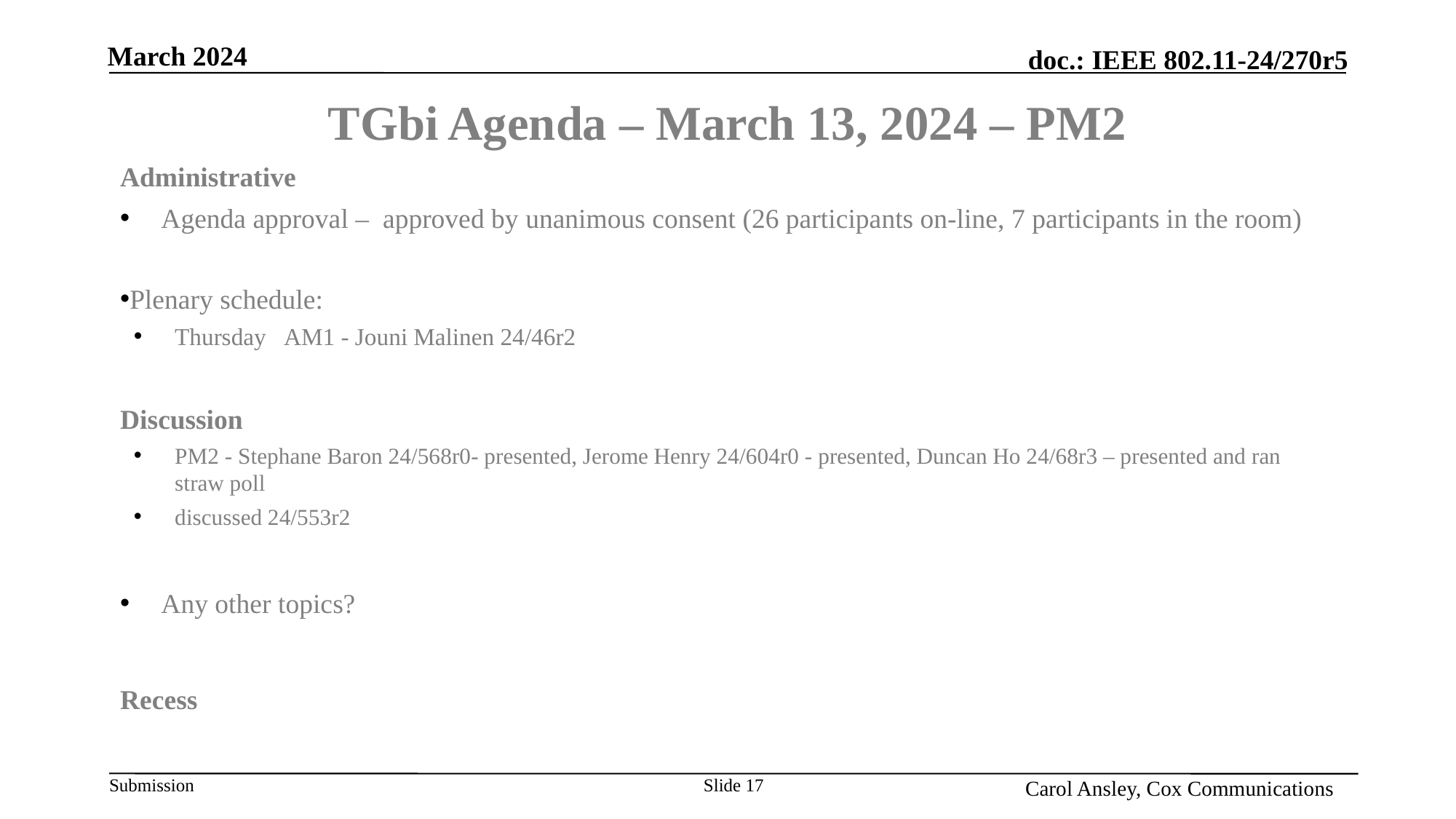

Month Year
# TGbi Agenda – March 13, 2024 – PM2
Administrative
Agenda approval –  approved by unanimous consent (26 participants on-line, 7 participants in the room)

Plenary schedule:
Thursday	AM1 - Jouni Malinen 24/46r2

Discussion
PM2 - Stephane Baron 24/568r0- presented, Jerome Henry 24/604r0 - presented, Duncan Ho 24/68r3 – presented and ran straw poll
discussed 24/553r2

Any other topics?

Recess
Name, Affiliation
Slide 17